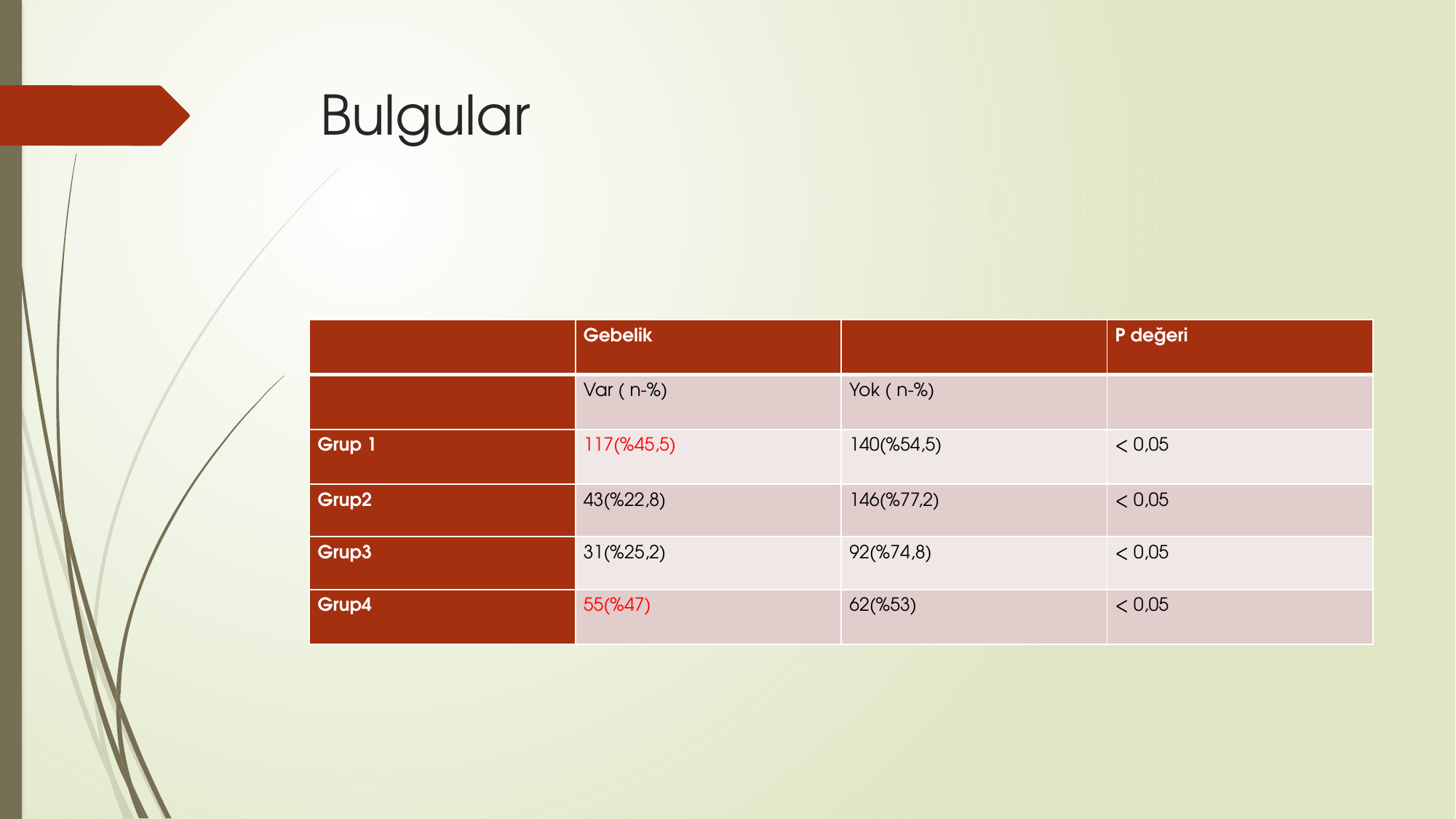

# Bulgular
|  | Gebelik |  | P değeri |
| --- | --- | --- | --- |
|  | Var ( n-%) | Yok ( n-%) |  |
| Grup 1 | 117(%45,5) | 140(%54,5) | < 0,05 |
| Grup2 | 43(%22,8) | 146(%77,2) | < 0,05 |
| Grup3 | 31(%25,2) | 92(%74,8) | < 0,05 |
| Grup4 | 55(%47) | 62(%53) | < 0,05 |